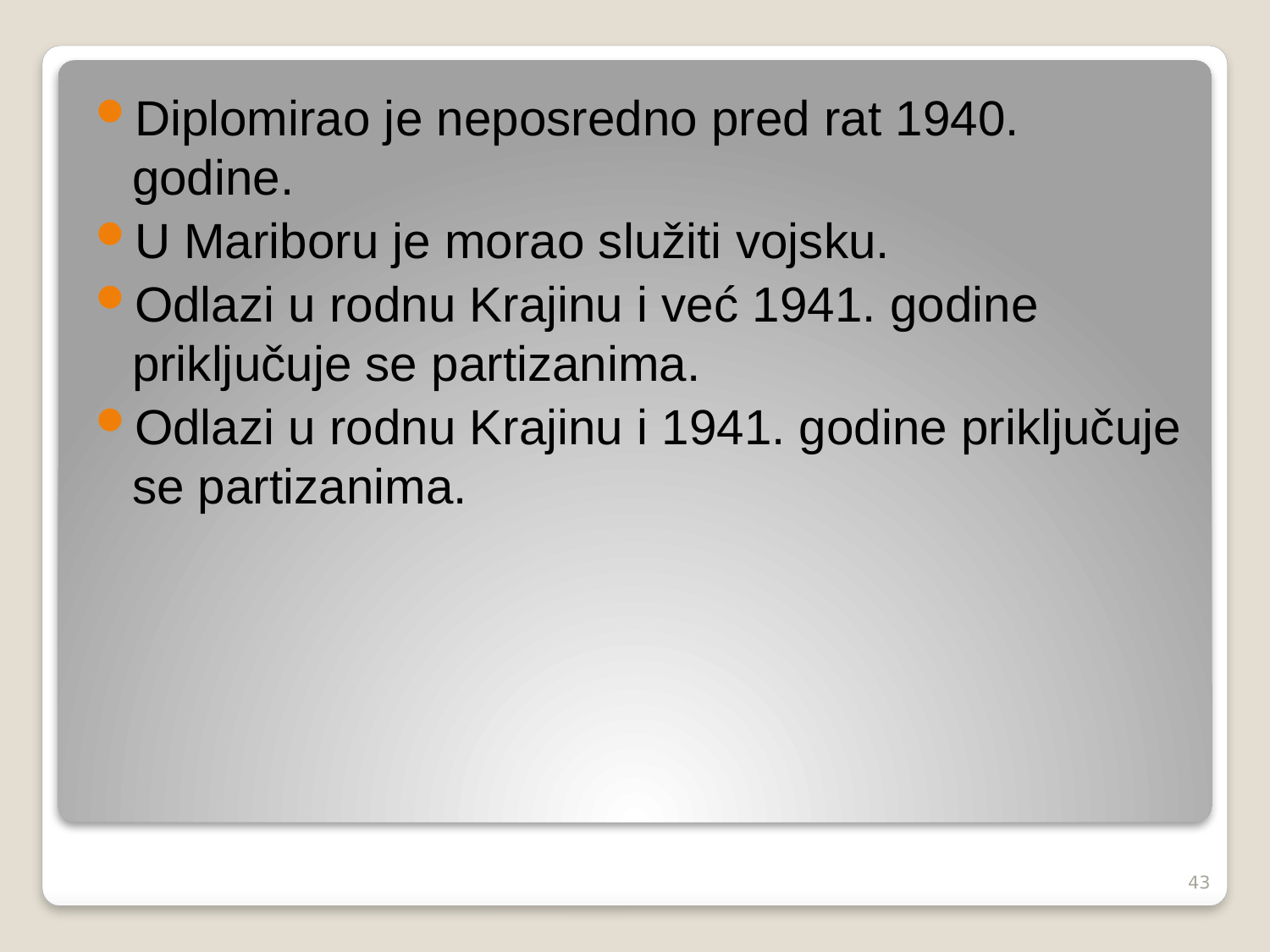

Diplomirao je neposredno pred rat 1940. godine.
U Mariboru je morao služiti vojsku.
Odlazi u rodnu Krajinu i već 1941. godine priključuje se partizanima.
Odlazi u rodnu Krajinu i 1941. godine priključuje se partizanima.
#
43